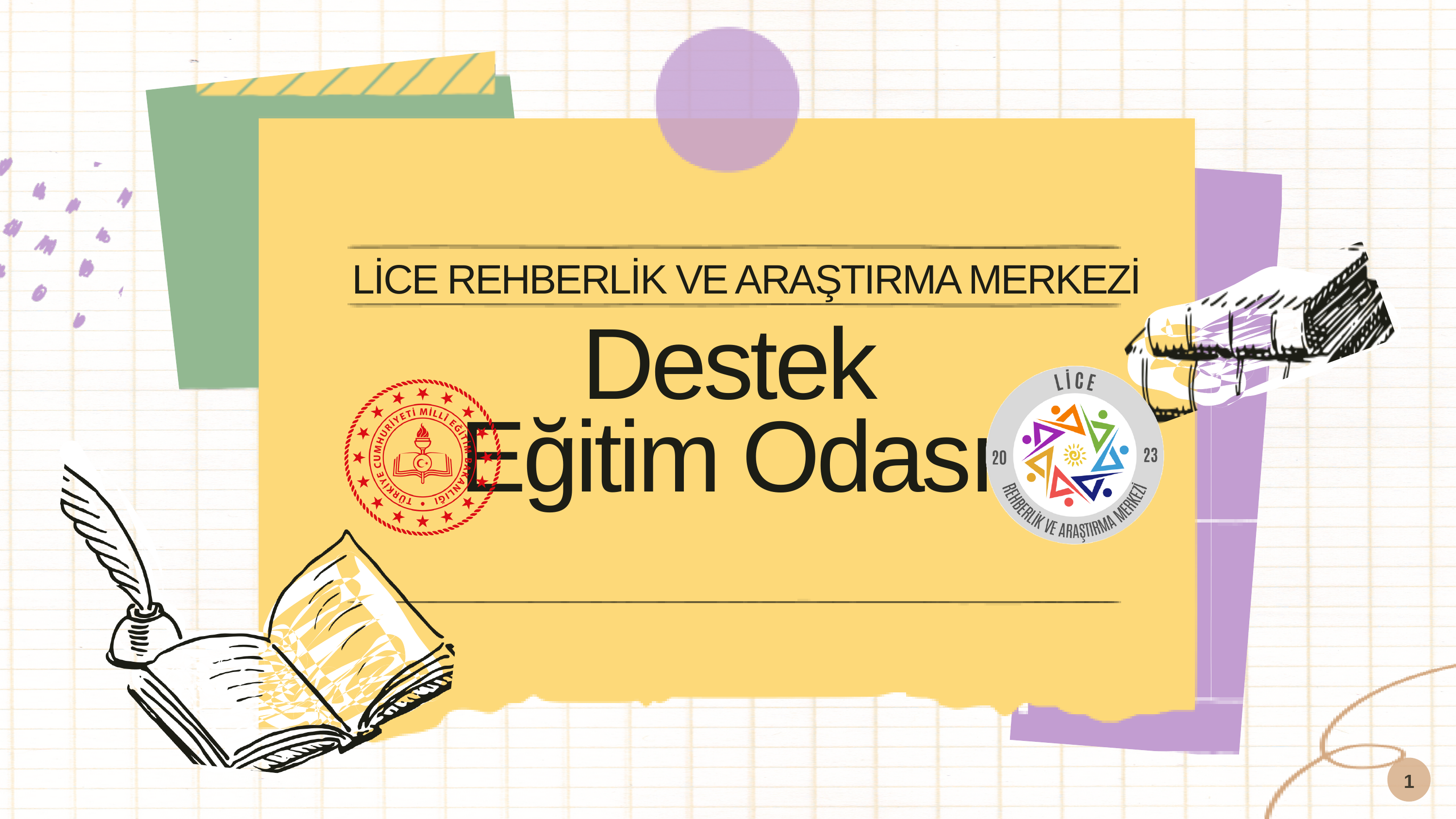

LİCE REHBERLİK VE ARAŞTIRMA MERKEZİ
Destek Eğitim Odası

1